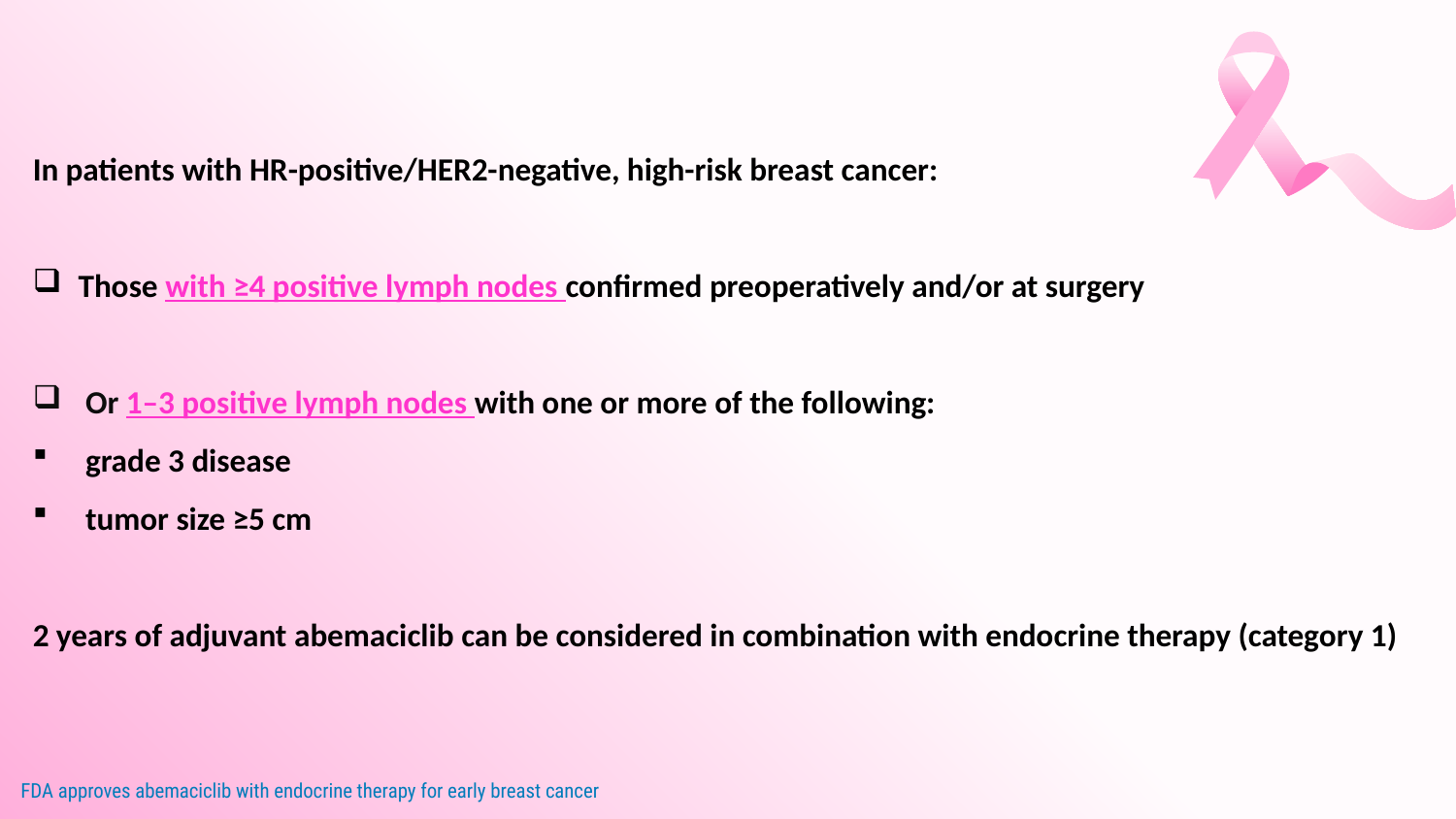

In patients with HR-positive/HER2-negative, high-risk breast cancer:
Those with ≥4 positive lymph nodes confirmed preoperatively and/or at surgery
 Or 1–3 positive lymph nodes with one or more of the following:
 grade 3 disease
 tumor size ≥5 cm
2 years of adjuvant abemaciclib can be considered in combination with endocrine therapy (category 1)
 FDA approves abemaciclib with endocrine therapy for early breast cancer